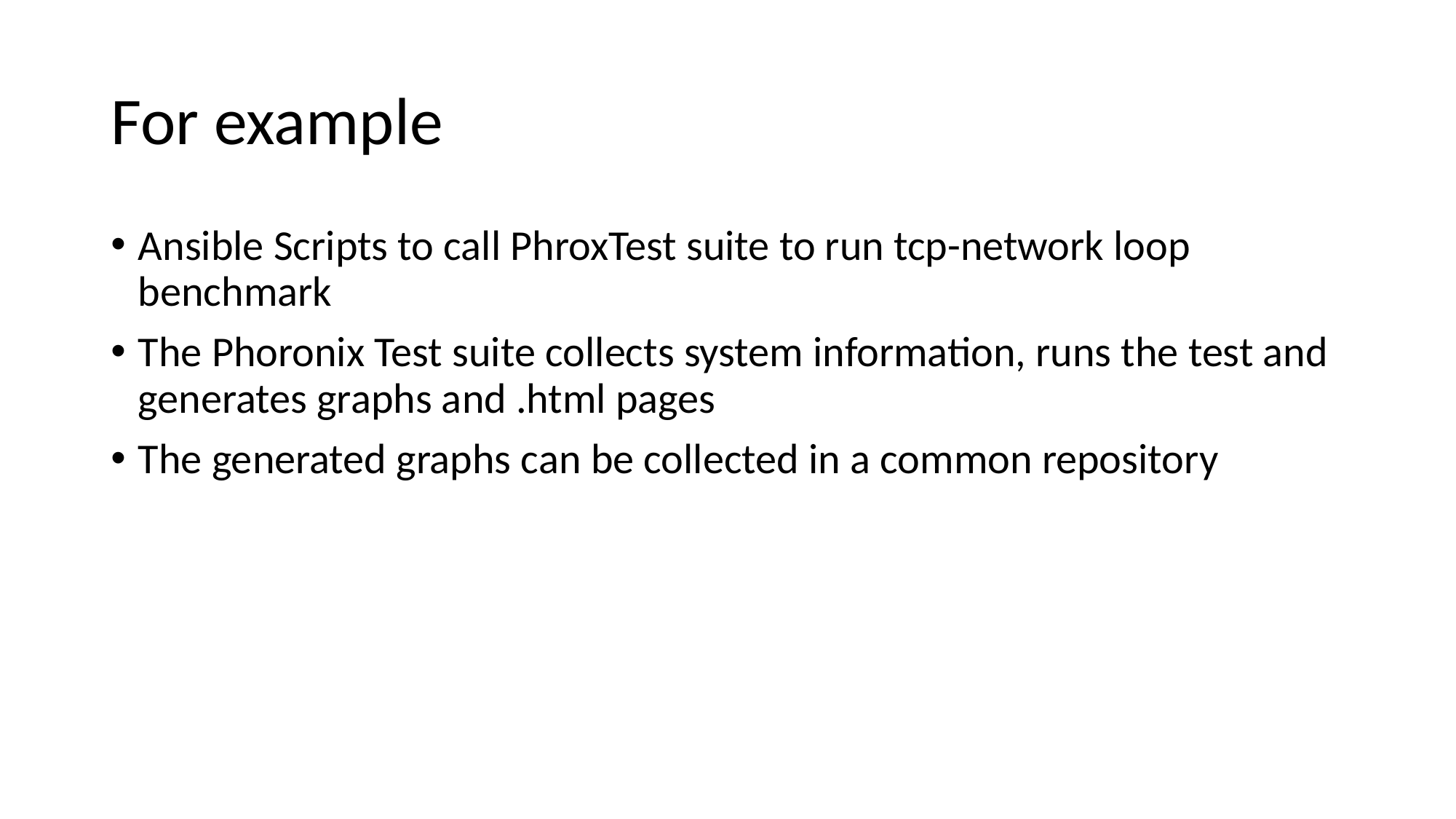

# For example
Ansible Scripts to call PhroxTest suite to run tcp-network loop benchmark
The Phoronix Test suite collects system information, runs the test and generates graphs and .html pages
The generated graphs can be collected in a common repository